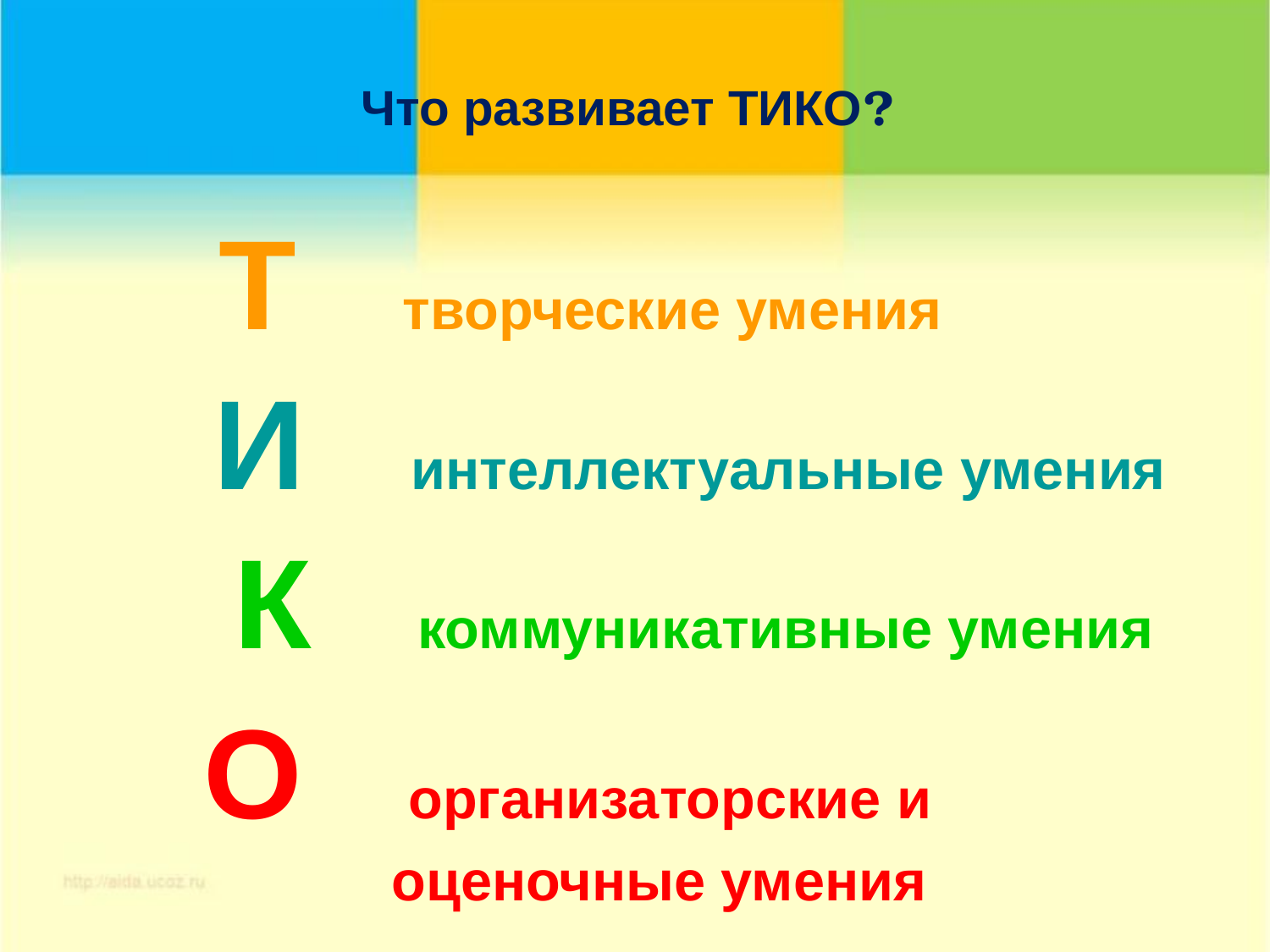

# Что развивает ТИКО?
Т   творческие умения
И   интеллектуальные умения
К   коммуникативные умения
О   организаторские и
            оценочные умения